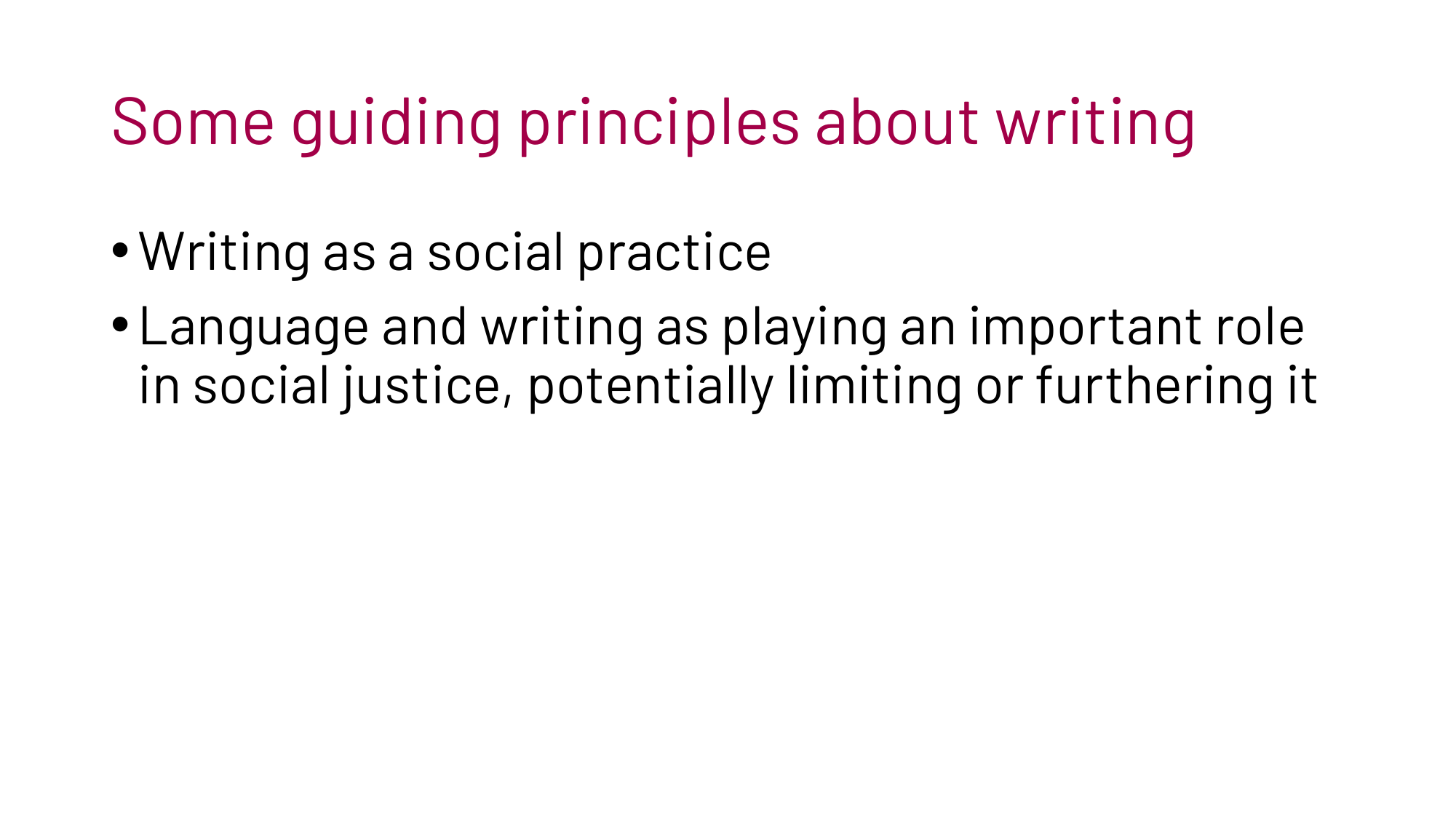

# Some guiding principles about writing
Writing as a social practice
Language and writing as playing an important role in social justice, potentially limiting or furthering it